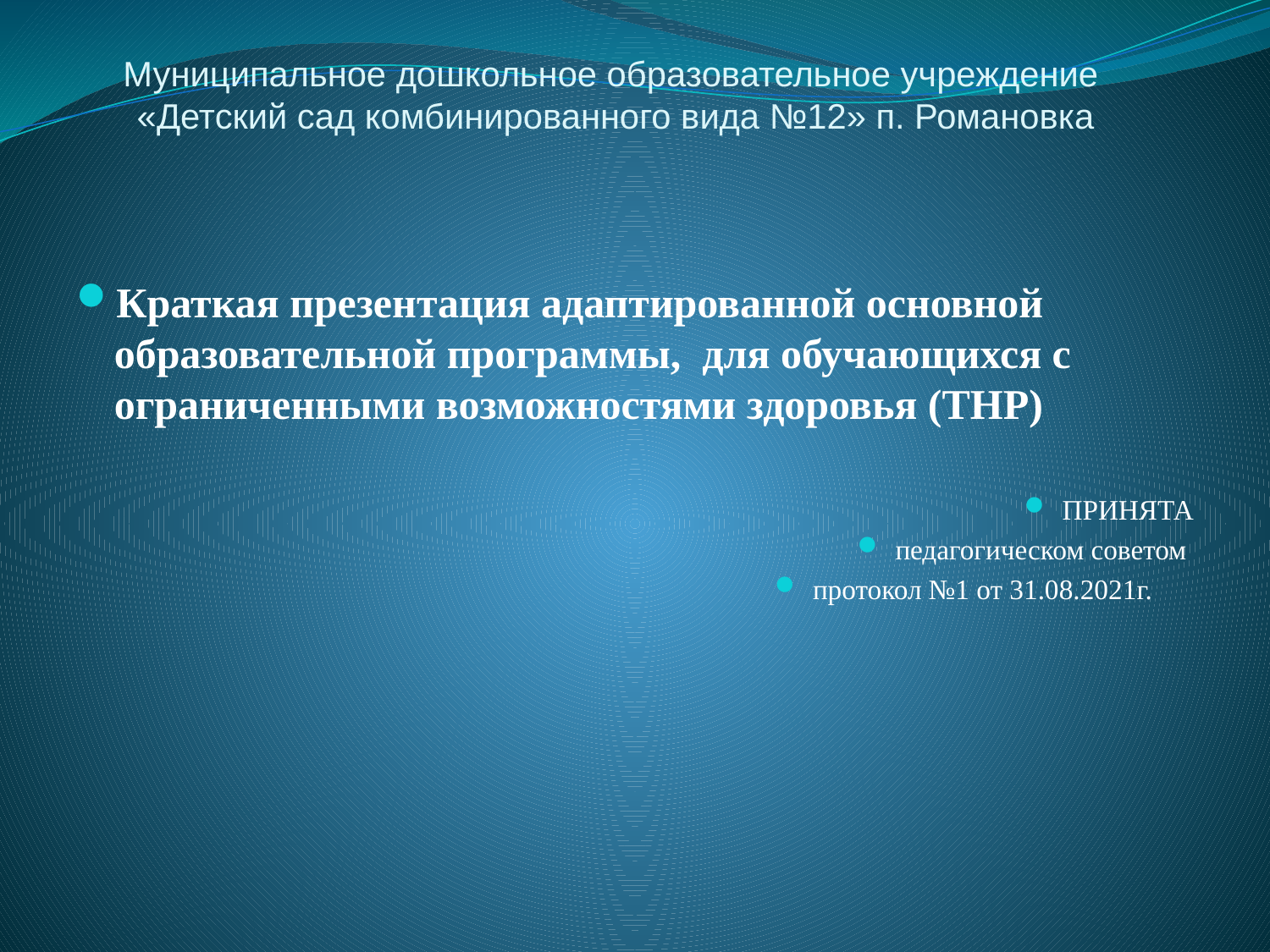

Муниципальное дошкольное образовательное учреждение
«Детский сад комбинированного вида №12» п. Романовка
Краткая презентация адаптированной основной образовательной программы,  для обучающихся с ограниченными возможностями здоровья (ТНР)

ПРИНЯТА
педагогическом советом
протокол №1 от 31.08.2021г.